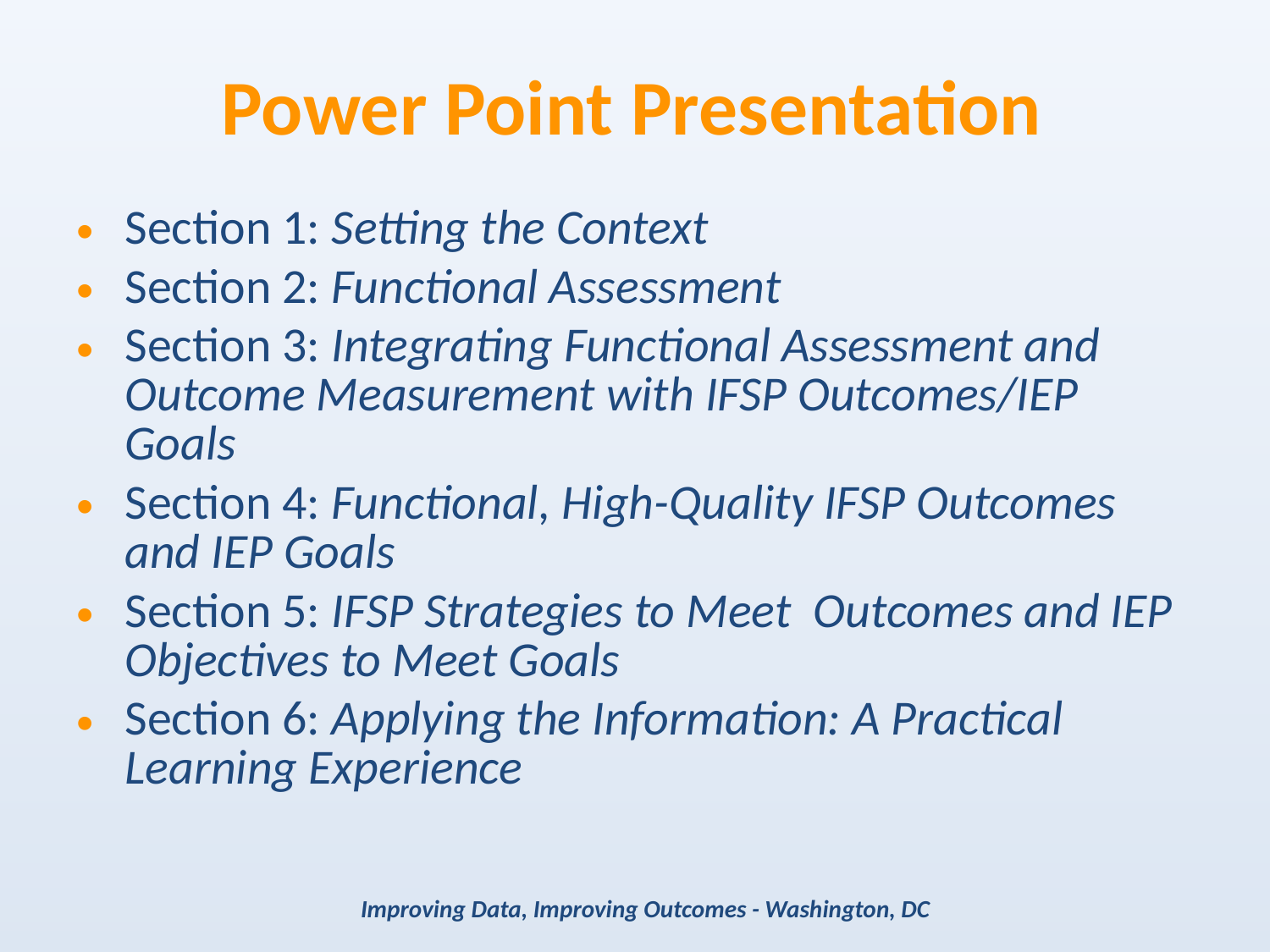

# Power Point Presentation
Section 1: Setting the Context
Section 2: Functional Assessment
Section 3: Integrating Functional Assessment and Outcome Measurement with IFSP Outcomes/IEP Goals
Section 4: Functional, High-Quality IFSP Outcomes and IEP Goals
Section 5: IFSP Strategies to Meet  Outcomes and IEP Objectives to Meet Goals
Section 6: Applying the Information: A Practical Learning Experience
Improving Data, Improving Outcomes - Washington, DC